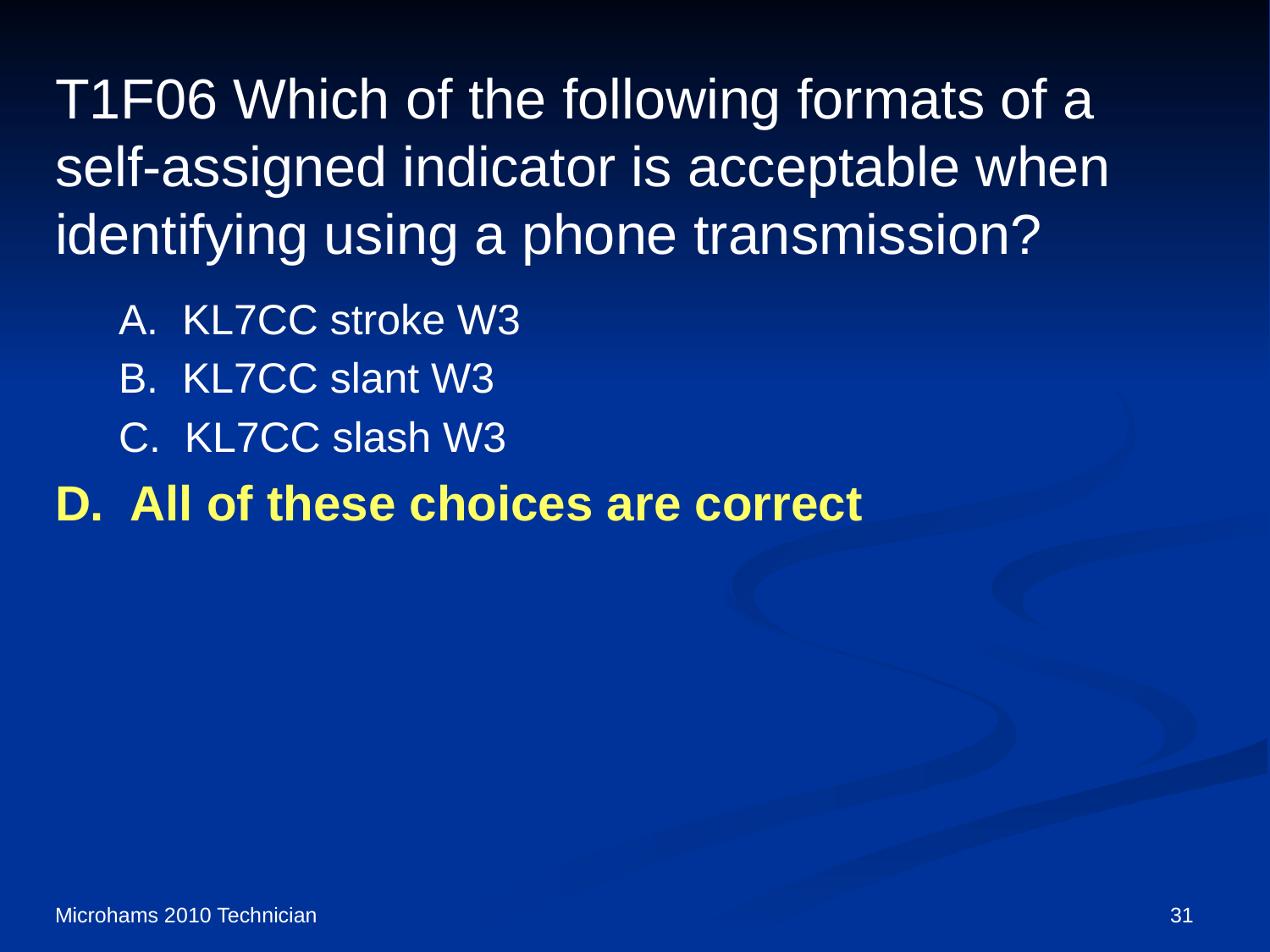

# T1F06 Which of the following formats of a self-assigned indicator is acceptable when identifying using a phone transmission?
A.  KL7CC stroke W3
B.  KL7CC slant W3
C.  KL7CC slash W3
D.  All of these choices are correct
Microhams 2010 Technician
31